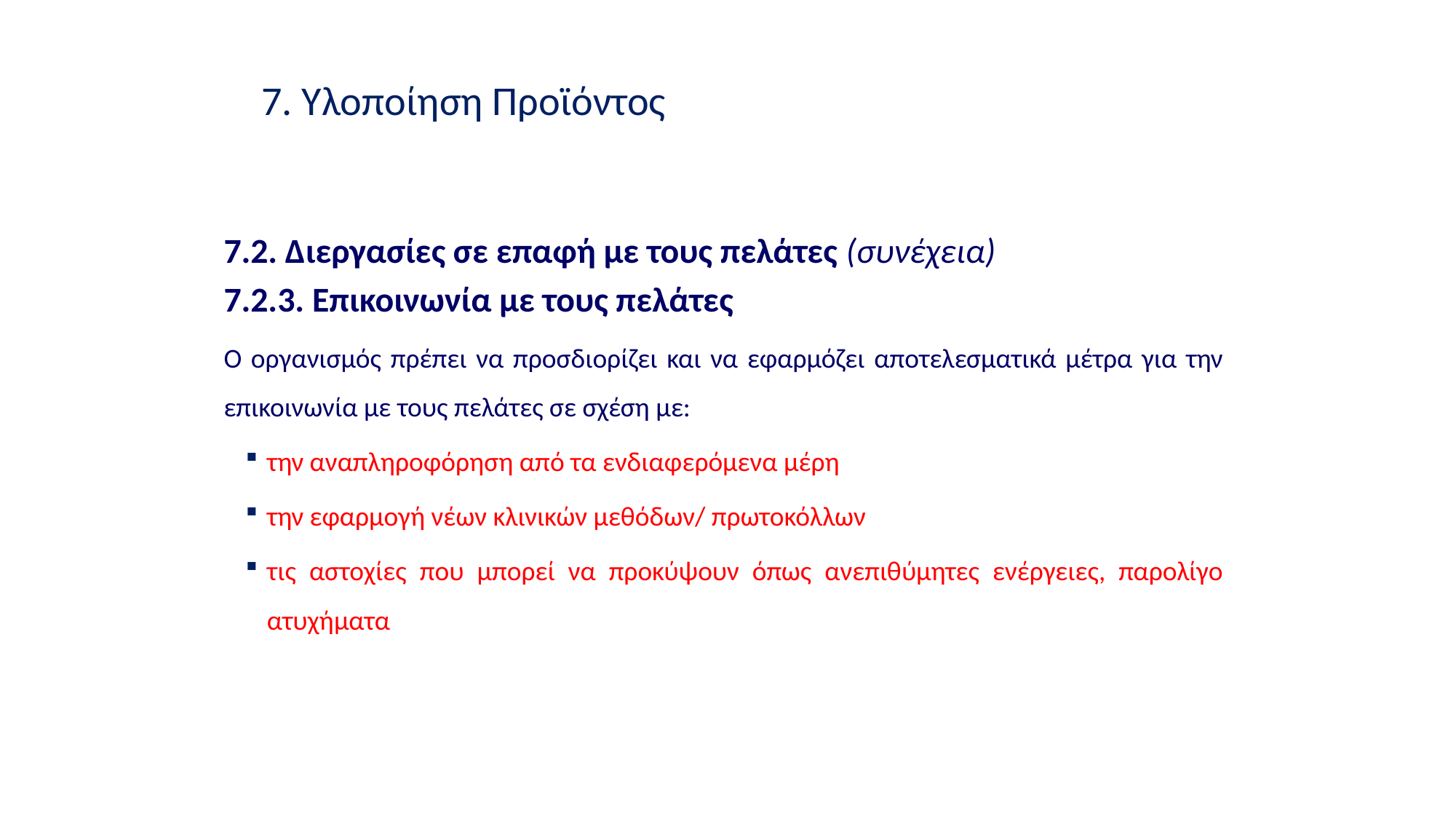

7. Υλοποίηση Προϊόντος
7.2. Διεργασίες σε επαφή με τους πελάτες (συνέχεια)
7.2.3. Επικοινωνία με τους πελάτες
Ο οργανισμός πρέπει να προσδιορίζει και να εφαρμόζει αποτελεσματικά μέτρα για την επικοινωνία με τους πελάτες σε σχέση με:
την αναπληροφόρηση από τα ενδιαφερόμενα μέρη
την εφαρμογή νέων κλινικών μεθόδων/ πρωτοκόλλων
τις αστοχίες που μπορεί να προκύψουν όπως ανεπιθύμητες ενέργειες, παρολίγο ατυχήματα